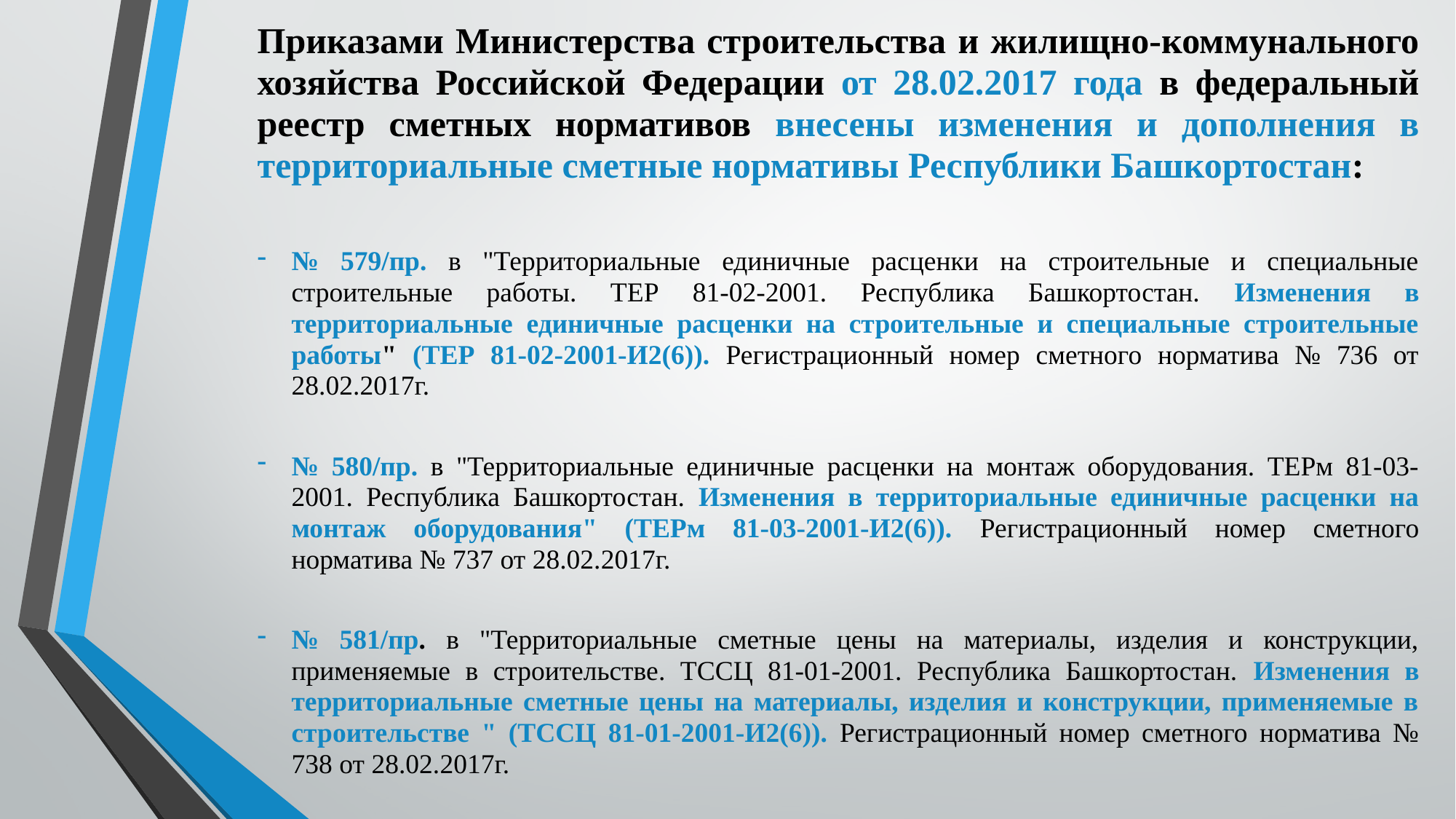

Территориальная сметно-нормативная база РБ
В "
Приказами Министерства строительства и жилищно-коммунального хозяйства Российской Федерации от 28.02.2017 года в федеральный реестр сметных нормативов внесены изменения и дополнения в территориальные сметные нормативы Республики Башкортостан:

№ 579/пр. в "Территориальные единичные расценки на строительные и специальные строительные работы. ТЕР 81-02-2001. Республика Башкортостан. Изменения в территориальные единичные расценки на строительные и специальные строительные работы" (ТЕР 81-02-2001-И2(6)). Регистрационный номер сметного норматива № 736 от 28.02.2017г.

№ 580/пр. в "Территориальные единичные расценки на монтаж оборудования. ТЕРм 81-03-2001. Республика Башкортостан. Изменения в территориальные единичные расценки на монтаж оборудования" (ТЕРм 81-03-2001-И2(6)). Регистрационный номер сметного норматива № 737 от 28.02.2017г.

№ 581/пр. в "Территориальные сметные цены на материалы, изделия и конструкции, применяемые в строительстве. ТССЦ 81-01-2001. Республика Башкортостан. Изменения в территориальные сметные цены на материалы, изделия и конструкции, применяемые в строительстве " (ТССЦ 81-01-2001-И2(6)). Регистрационный номер сметного норматива № 738 от 28.02.2017г.